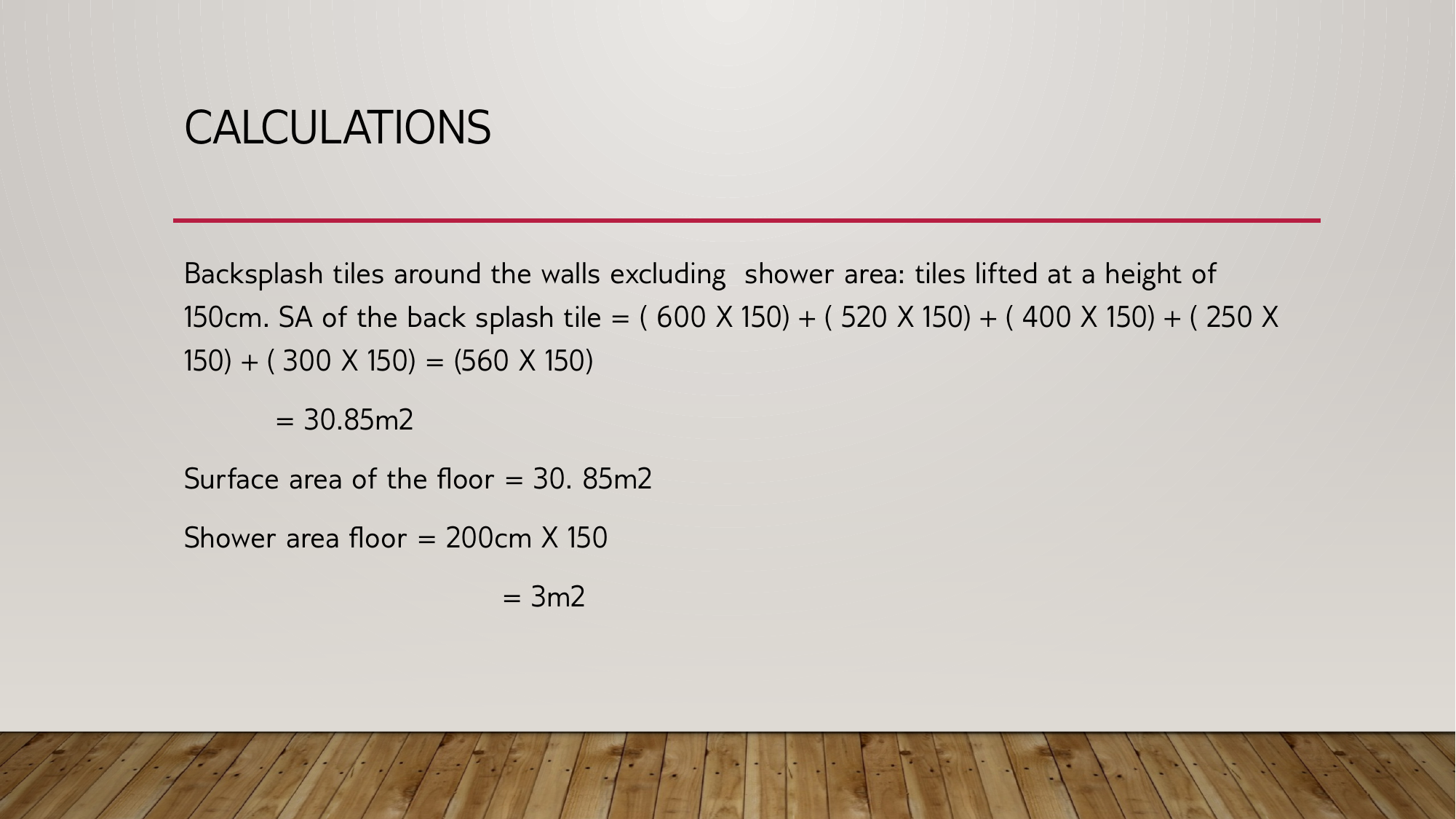

# Calculations
Backsplash tiles around the walls excluding  shower area: tiles lifted at a height of 150cm. SA of the back splash tile = ( 600 X 150) + ( 520 X 150) + ( 400 X 150) + ( 250 X 150) + ( 300 X 150) = (560 X 150)
          = 30.85m2
Surface area of the floor = 30. 85m2
Shower area floor = 200cm X 150
                                   = 3m2